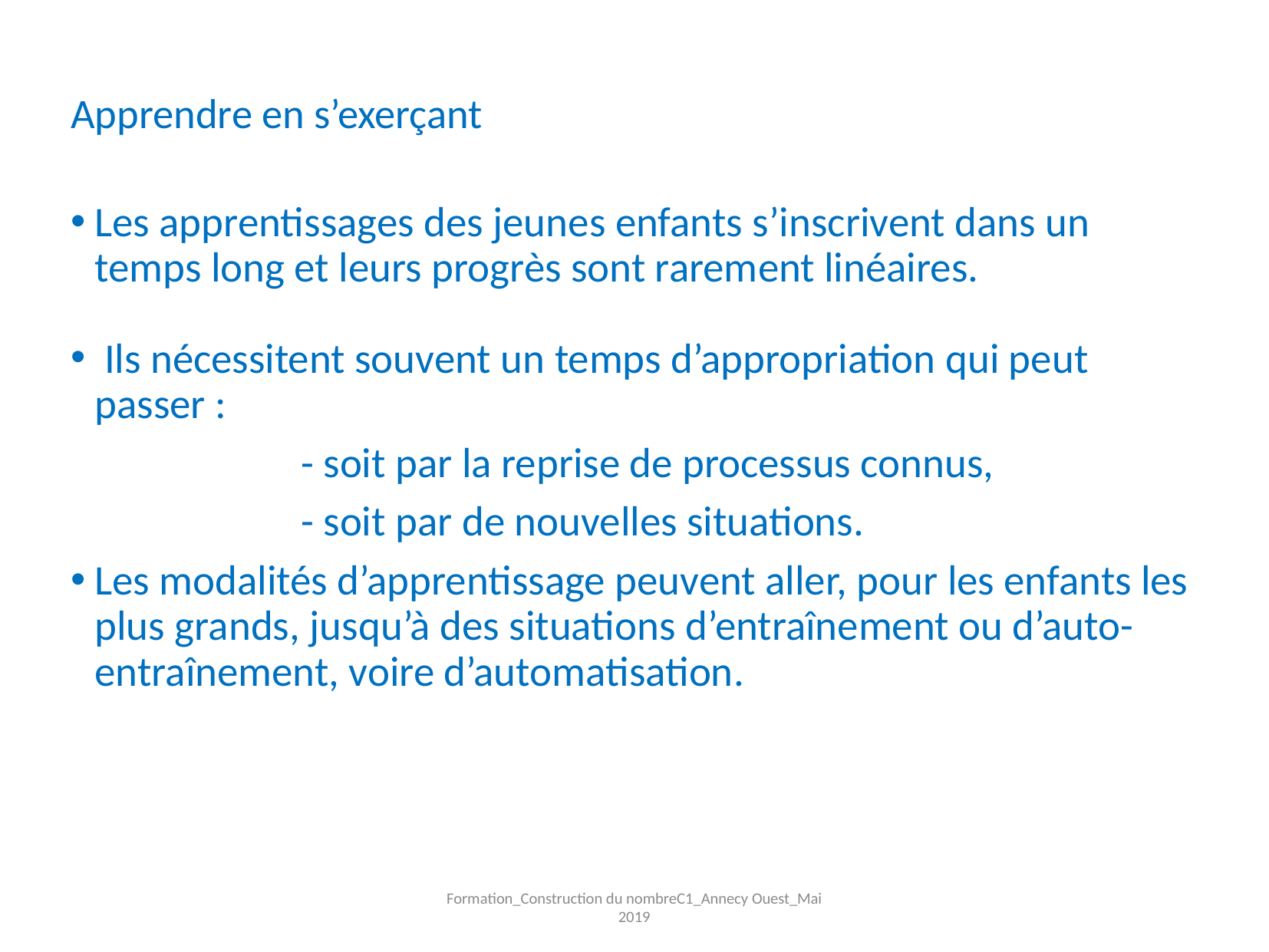

# Apprendre en s’exerçant
Les apprentissages des jeunes enfants s’inscrivent dans un temps long et leurs progrès sont rarement linéaires.
 Ils nécessitent souvent un temps d’appropriation qui peut passer :
		- soit par la reprise de processus connus,
		- soit par de nouvelles situations.
Les modalités d’apprentissage peuvent aller, pour les enfants les plus grands, jusqu’à des situations d’entraînement ou d’auto-entraînement, voire d’automatisation.
Formation_Construction du nombreC1_Annecy Ouest_Mai 2019